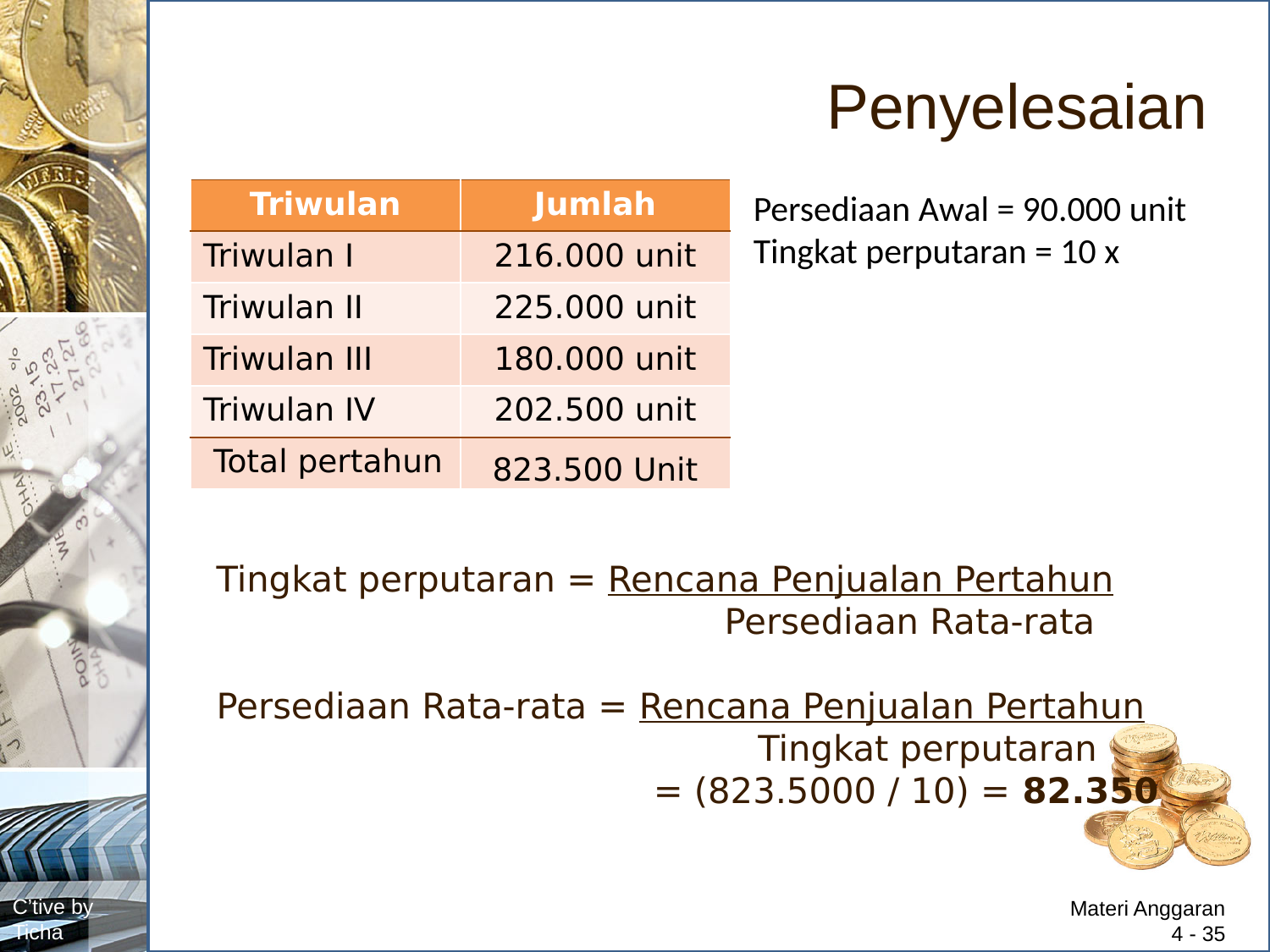

# Penyelesaian
| Triwulan | Jumlah |
| --- | --- |
| Triwulan I | 216.000 unit |
| Triwulan II | 225.000 unit |
| Triwulan III | 180.000 unit |
| Triwulan IV | 202.500 unit |
| Total pertahun | 823.500 Unit |
Persediaan Awal = 90.000 unit
Tingkat perputaran = 10 x

Tingkat perputaran = Rencana Penjualan Pertahun
				Persediaan Rata-rata

Persediaan Rata-rata = Rencana Penjualan Pertahun
				   Tingkat perputaran
			     = (823.5000 / 10) = 82.350